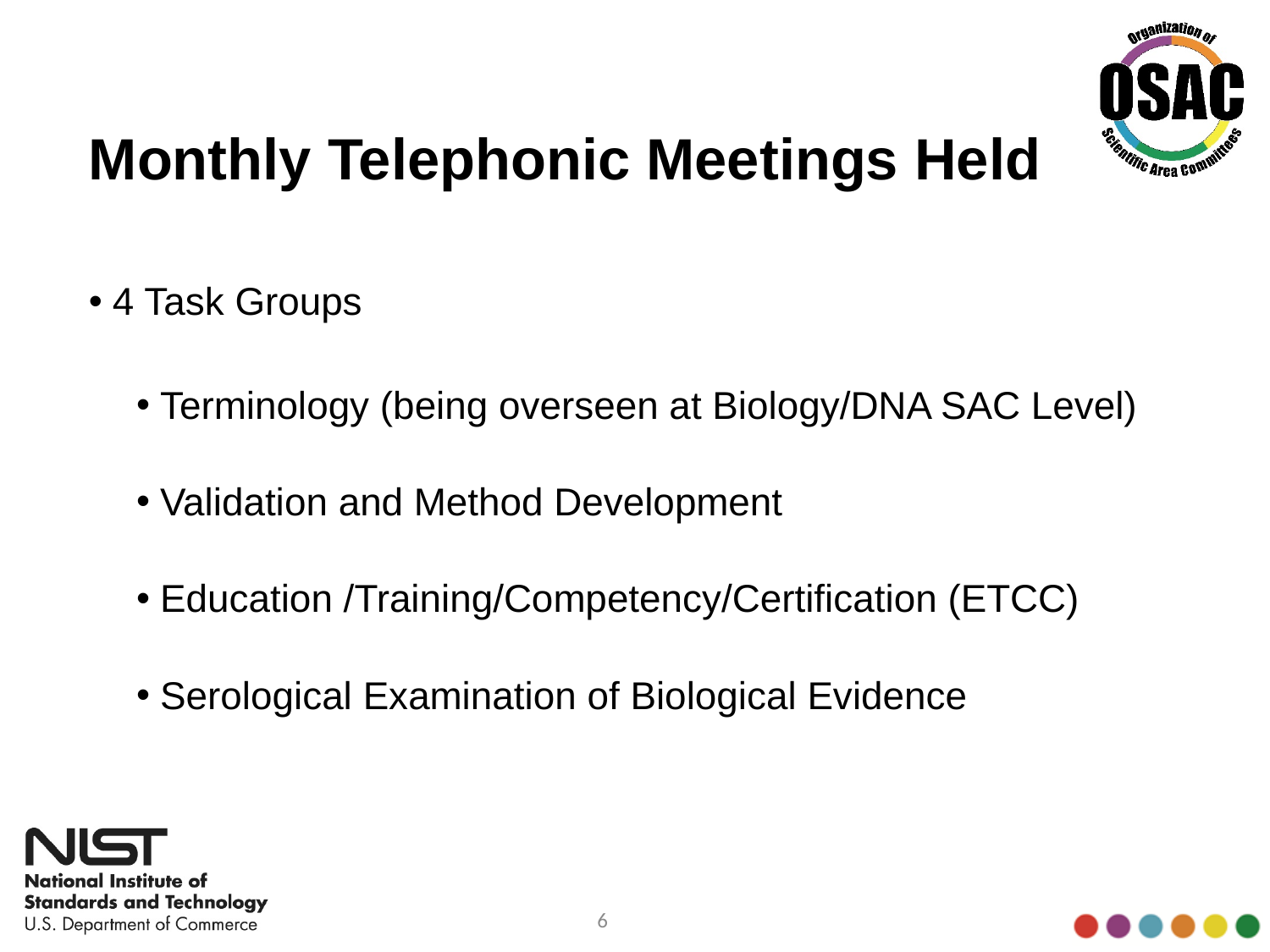

# Monthly Telephonic Meetings Held
4 Task Groups

Terminology (being overseen at Biology/DNA SAC Level)

Validation and Method Development

Education /Training/Competency/Certification (ETCC)

Serological Examination of Biological Evidence

6